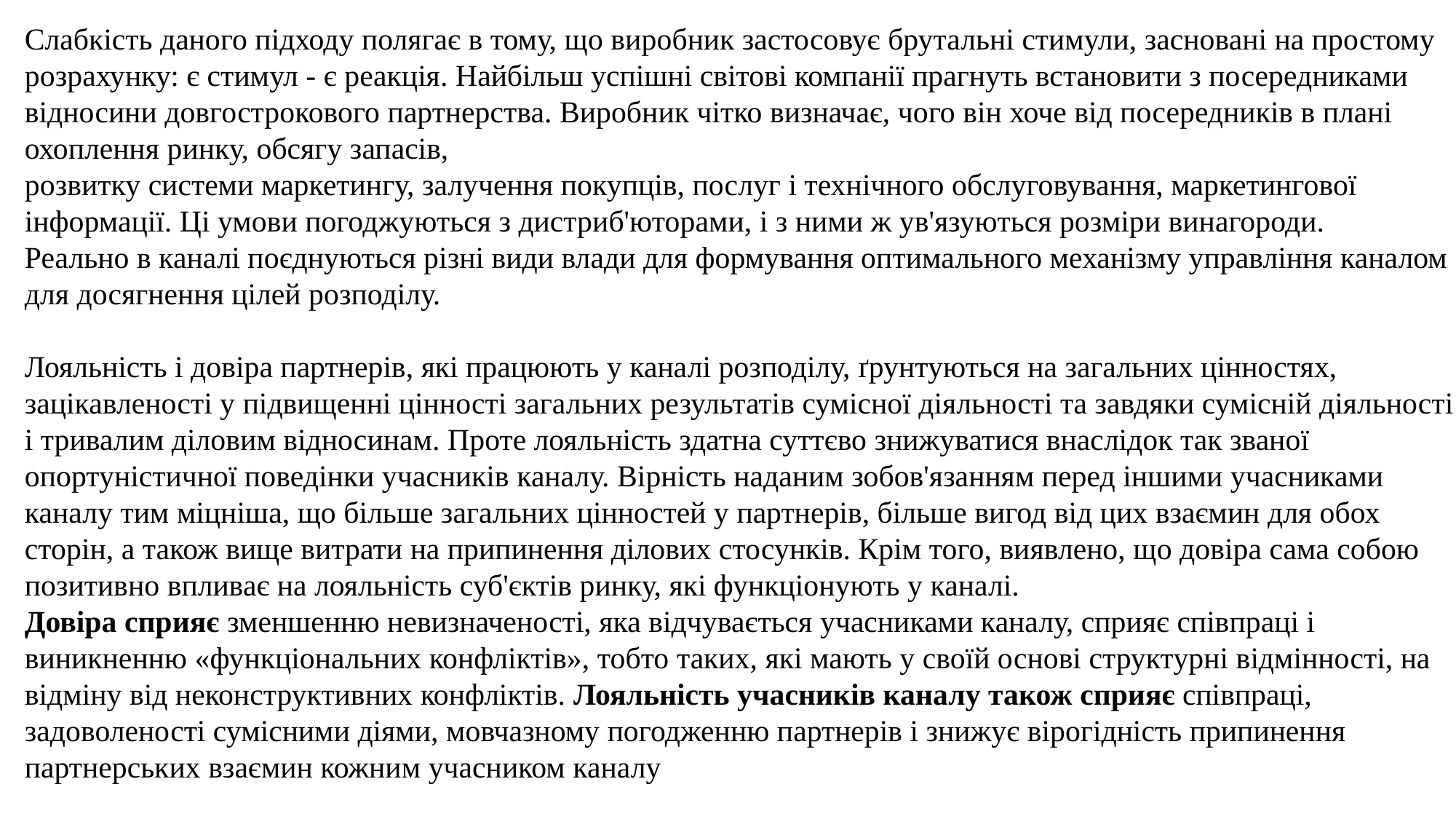

Слабкість даного підходу полягає в тому, що виробник застосовує брутальні стимули, засновані на простому розрахунку: є стимул - є реакція. Найбільш успішні світові компанії прагнуть встановити з посередниками відносини довгострокового партнерства. Виробник чітко визначає, чого він хоче від посередників в плані охоплення ринку, обсягу запасів,
розвитку системи маркетингу, залучення покупців, послуг і технічного обслуговування, маркетингової інформації. Ці умови погоджуються з дистриб'юторами, і з ними ж ув'язуються розміри винагороди.
Реально в каналі поєднуються різні види влади для формування оптимального механізму управління каналом для досягнення цілей розподілу.

Лояльність і довіра партнерів, які працюють у каналі розподілу, ґрунтуються на загальних цінностях, зацікавленості у підвищенні цінності загальних результатів сумісної діяльності та завдяки сумісній діяльності і тривалим діловим відносинам. Проте лояльність здатна суттєво знижуватися внаслідок так званої опортуністичної поведінки учасників каналу. Вірність наданим зобов'язанням перед іншими учасниками каналу тим міцніша, що більше загальних цінностей у партнерів, більше вигод від цих взаємин для обох сторін, а також вище витрати на припинення ділових стосунків. Крім того, виявлено, що довіра сама собою позитивно впливає на лояльність суб'єктів ринку, які функціонують у каналі.
Довіра сприяє зменшенню невизначеності, яка відчувається учасниками каналу, сприяє співпраці і виникненню «функціональних конфліктів», тобто таких, які мають у своїй основі структурні відмінності, на відміну від неконструктивних конфліктів. Лояльність учасників каналу також сприяє співпраці, задоволеності сумісними діями, мовчазному погодженню партнерів і знижує вірогідність припинення партнерських взаємин кожним учасником каналу